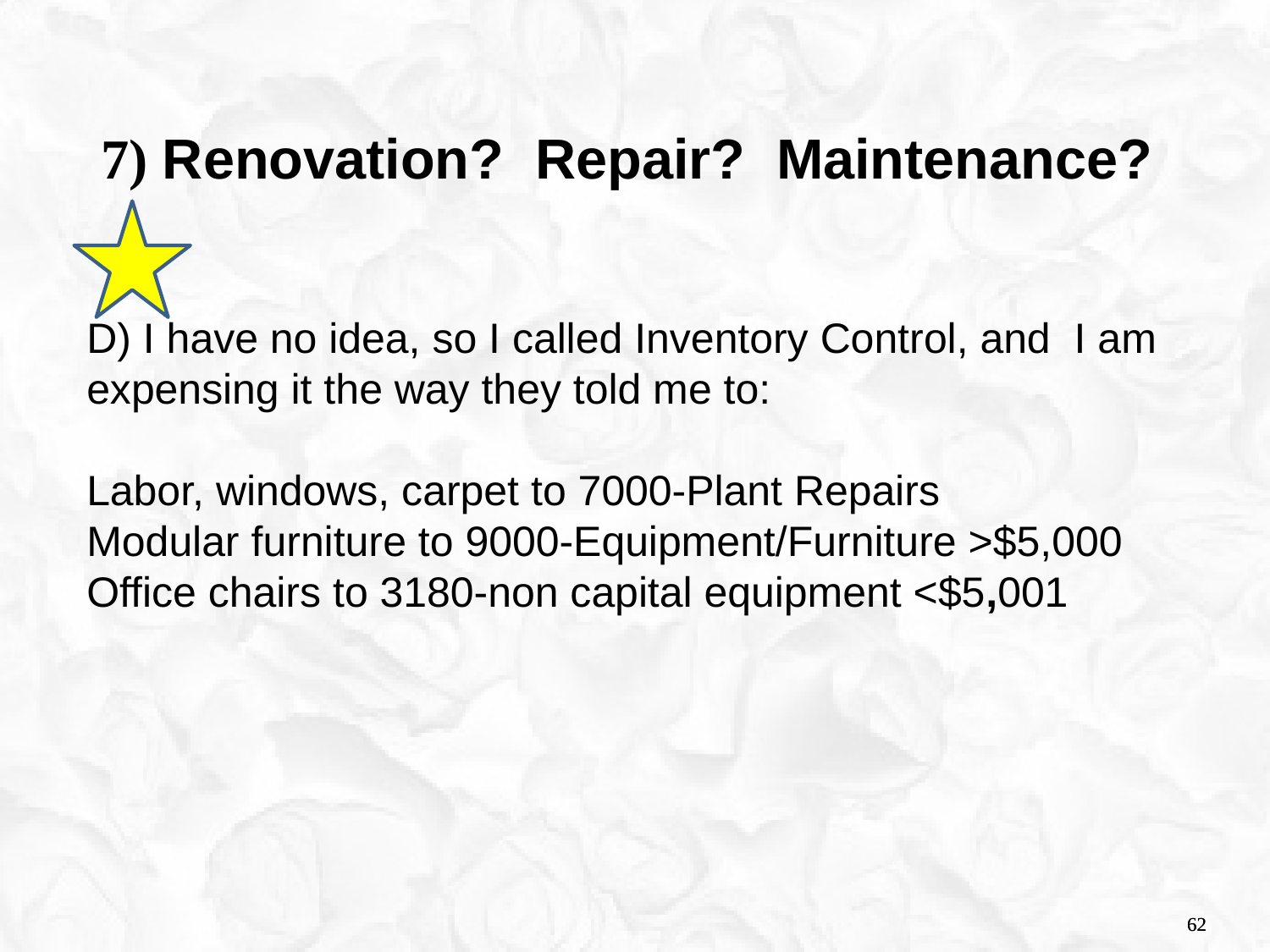

7) Renovation?  Repair?  Maintenance?

D) I have no idea, so I called Inventory Control, and  I am expensing it the way they told me to:

Labor, windows, carpet to 7000-Plant Repairs
Modular furniture to 9000-Equipment/Furniture >$5,000
Office chairs to 3180-non capital equipment <$5,001

62
62